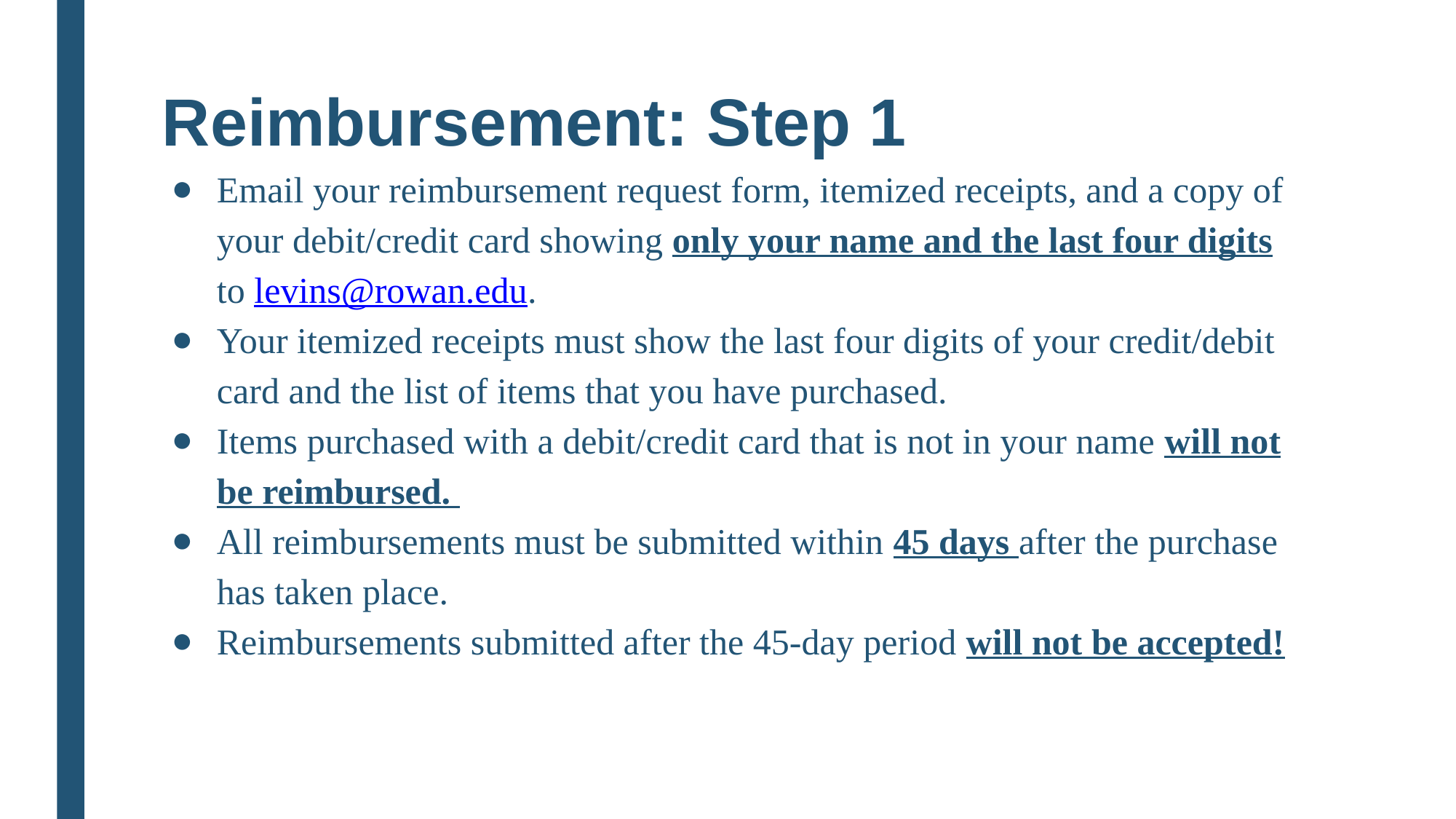

# Reimbursement: Step 1
Email your reimbursement request form, itemized receipts, and a copy of your debit/credit card showing only your name and the last four digits to levins@rowan.edu.
Your itemized receipts must show the last four digits of your credit/debit card and the list of items that you have purchased.
Items purchased with a debit/credit card that is not in your name will not be reimbursed.
All reimbursements must be submitted within 45 days after the purchase has taken place.
Reimbursements submitted after the 45-day period will not be accepted!